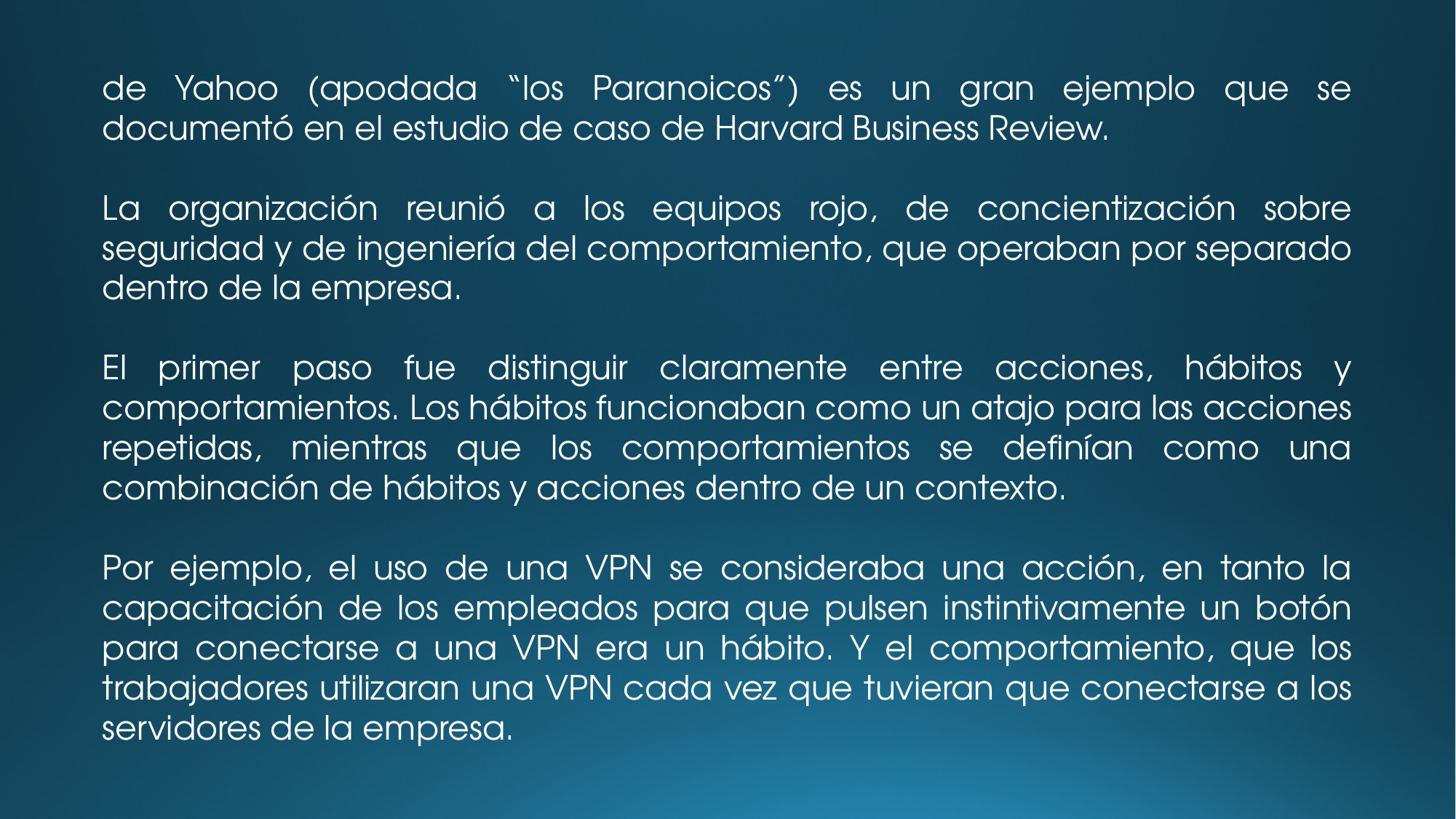

de Yahoo (apodada “los Paranoicos”) es un gran ejemplo que se documentó en el estudio de caso de Harvard Business Review.

La organización reunió a los equipos rojo, de concientización sobre seguridad y de ingeniería del comportamiento, que operaban por separado dentro de la empresa.

El primer paso fue distinguir claramente entre acciones, hábitos y comportamientos. Los hábitos funcionaban como un atajo para las acciones repetidas, mientras que los comportamientos se definían como una combinación de hábitos y acciones dentro de un contexto.

Por ejemplo, el uso de una VPN se consideraba una acción, en tanto la capacitación de los empleados para que pulsen instintivamente un botón para conectarse a una VPN era un hábito. Y el comportamiento, que los trabajadores utilizaran una VPN cada vez que tuvieran que conectarse a los servidores de la empresa.